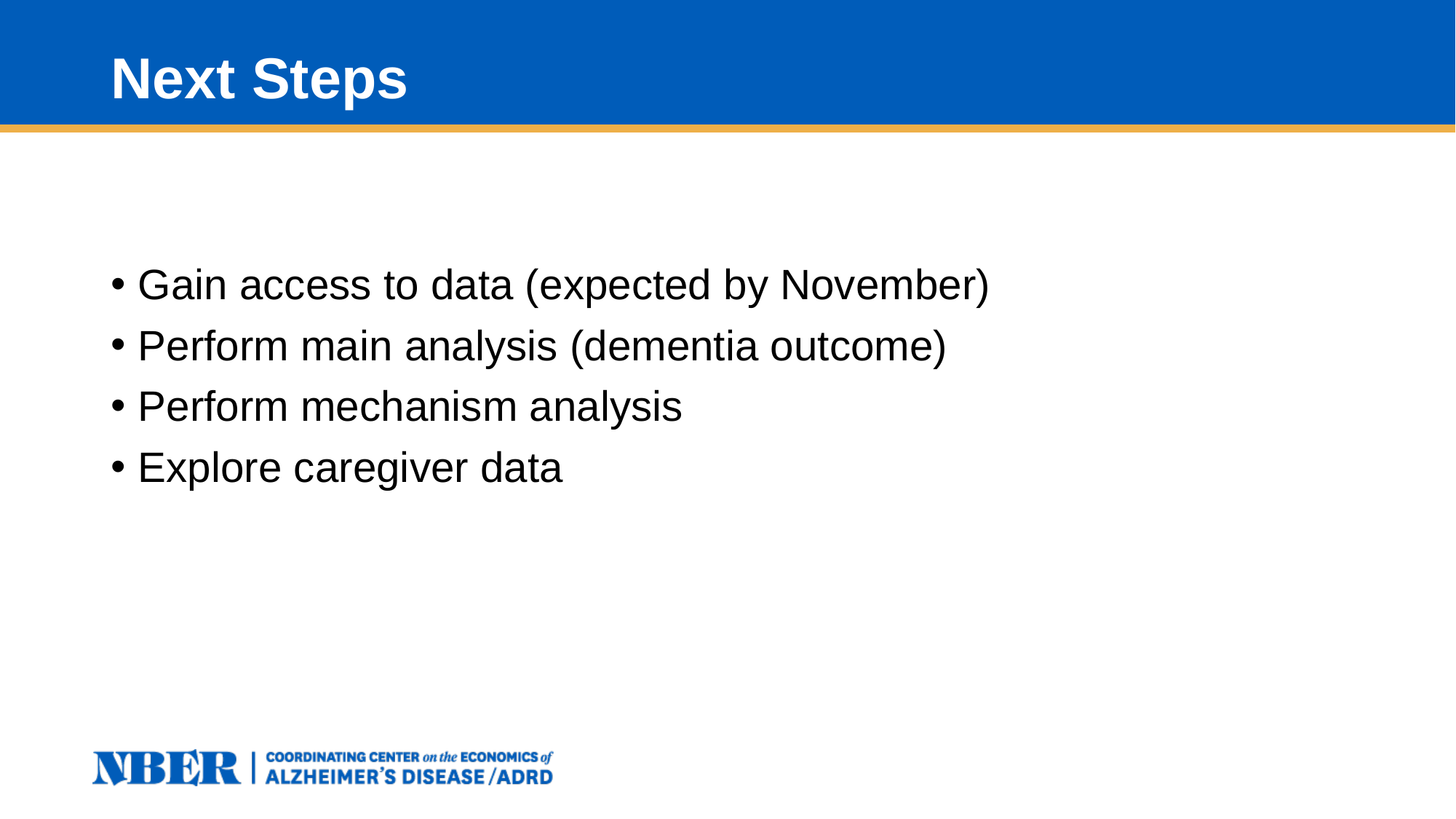

# Next Steps

Gain access to data (expected by November)
Perform main analysis (dementia outcome)
Perform mechanism analysis
Explore caregiver data